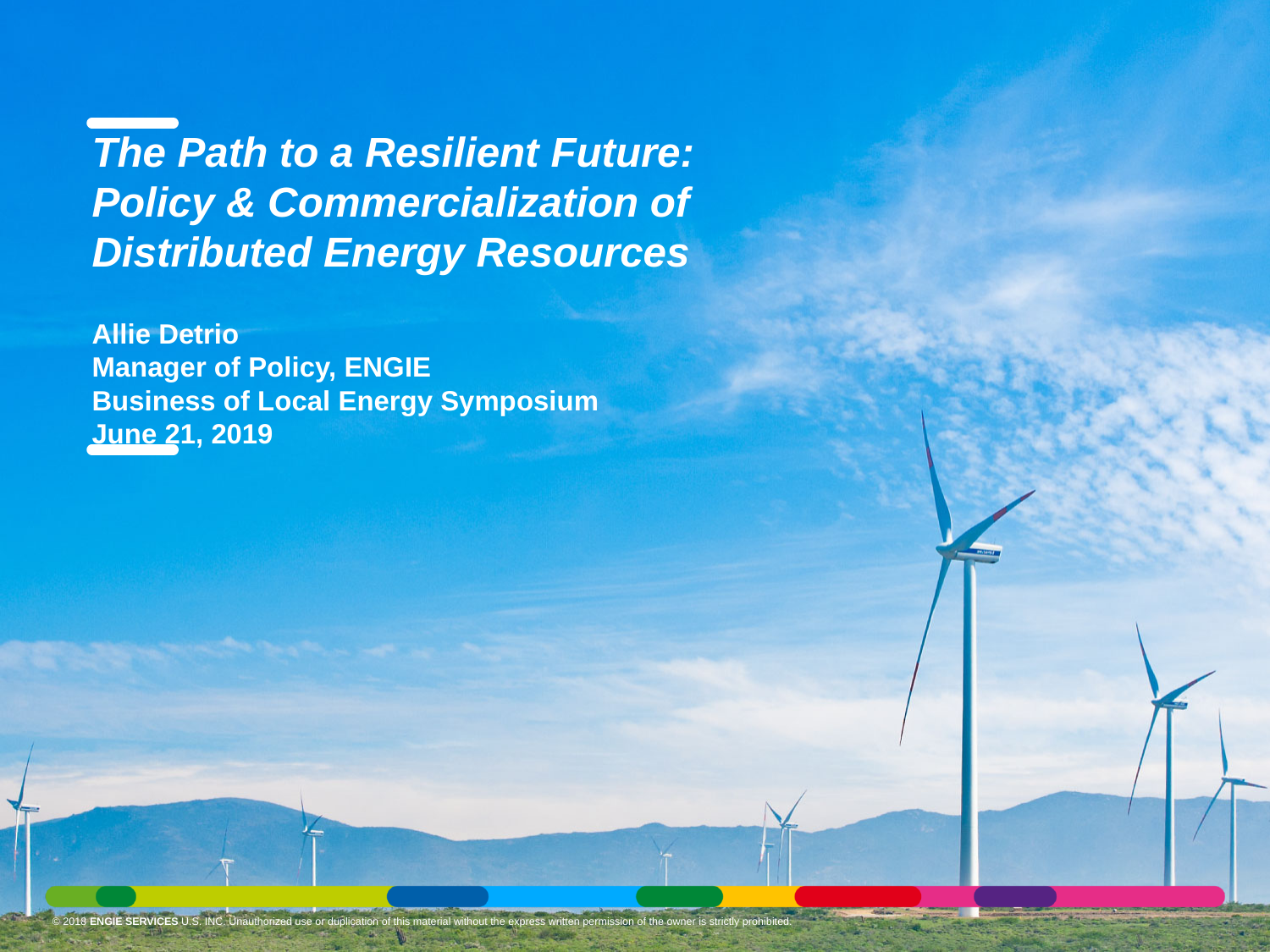

The Path to a Resilient Future:
Policy & Commercialization of
Distributed Energy Resources

Allie Detrio
Manager of Policy, ENGIE
Business of Local Energy Symposium
June 21, 2019